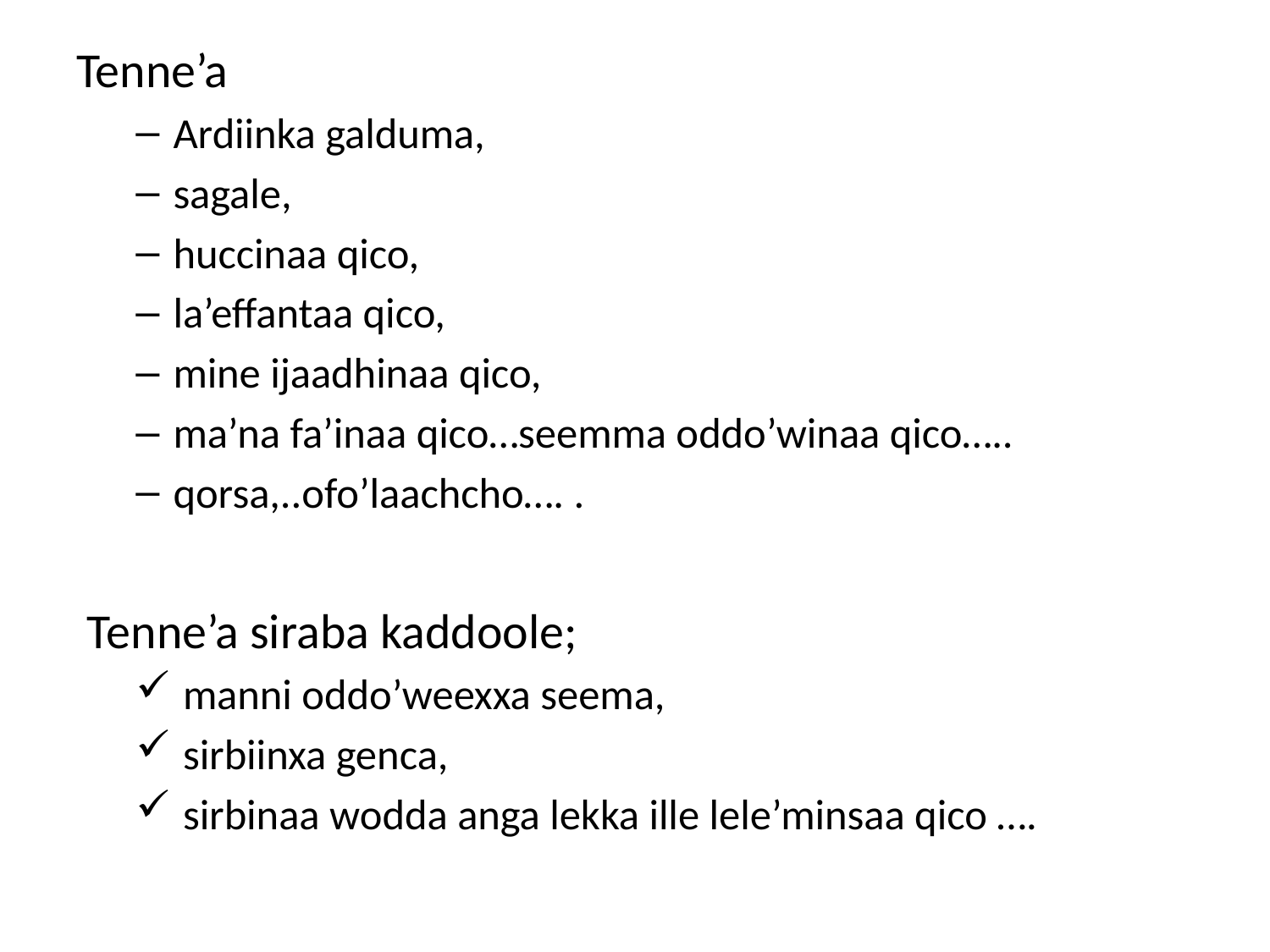

Tenne’a
Ardiinka galduma,
sagale,
huccinaa qico,
la’effantaa qico,
mine ijaadhinaa qico,
ma’na fa’inaa qico…seemma oddo’winaa qico…..
qorsa,..ofo’laachcho…. .

 Tenne’a siraba kaddoole;
 manni oddo’weexxa seema,
 sirbiinxa genca,
 sirbinaa wodda anga lekka ille lele’minsaa qico ….